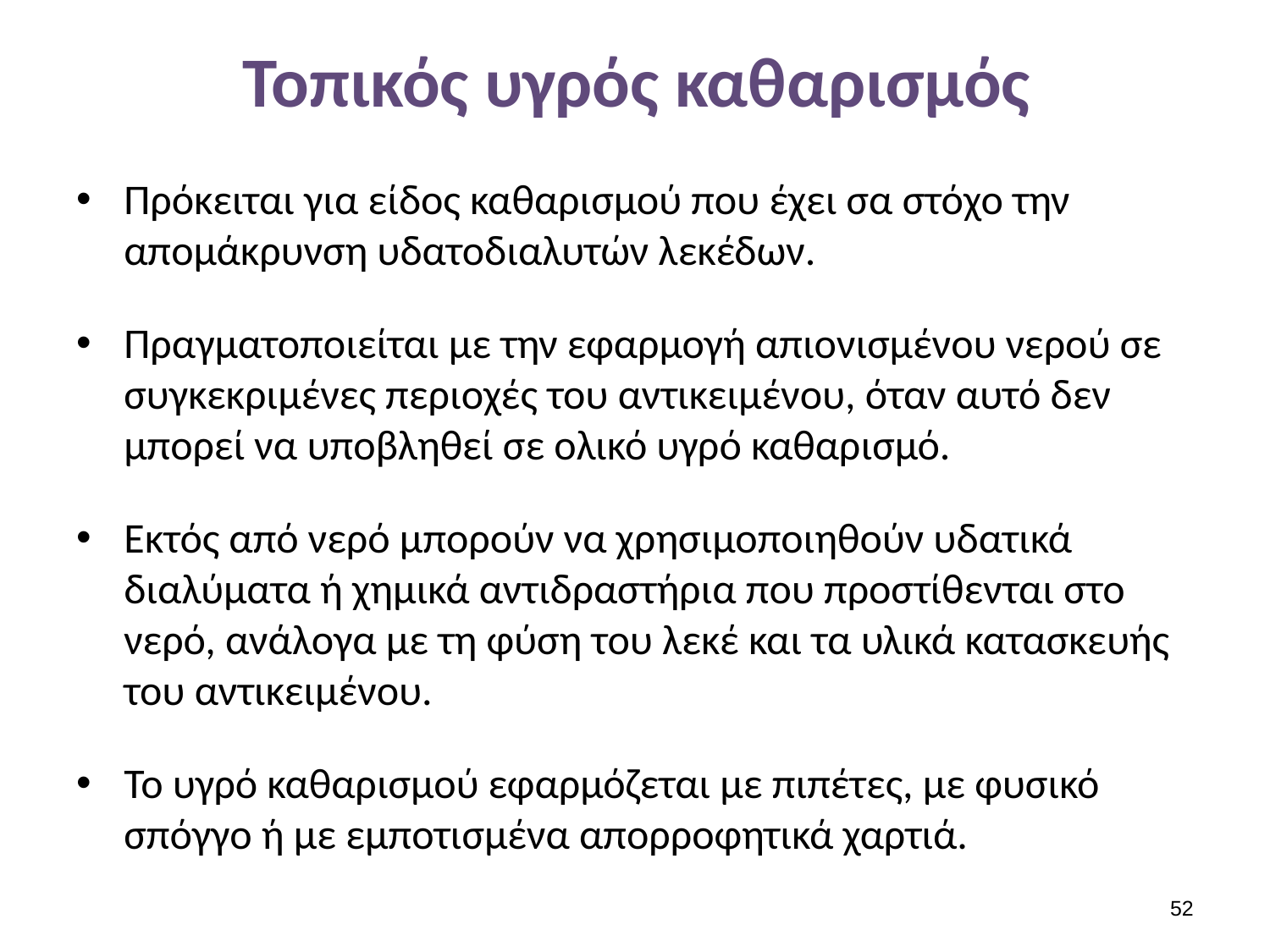

# Τοπικός υγρός καθαρισμός
Πρόκειται για είδος καθαρισμού που έχει σα στόχο την απομάκρυνση υδατοδιαλυτών λεκέδων.
Πραγματοποιείται με την εφαρμογή απιονισμένου νερού σε συγκεκριμένες περιοχές του αντικειμένου, όταν αυτό δεν μπορεί να υποβληθεί σε ολικό υγρό καθαρισμό.
Εκτός από νερό μπορούν να χρησιμοποιηθούν υδατικά διαλύματα ή χημικά αντιδραστήρια που προστίθενται στο νερό, ανάλογα με τη φύση του λεκέ και τα υλικά κατασκευής του αντικειμένου.
Το υγρό καθαρισμού εφαρμόζεται με πιπέτες, με φυσικό σπόγγο ή με εμποτισμένα απορροφητικά χαρτιά.

52